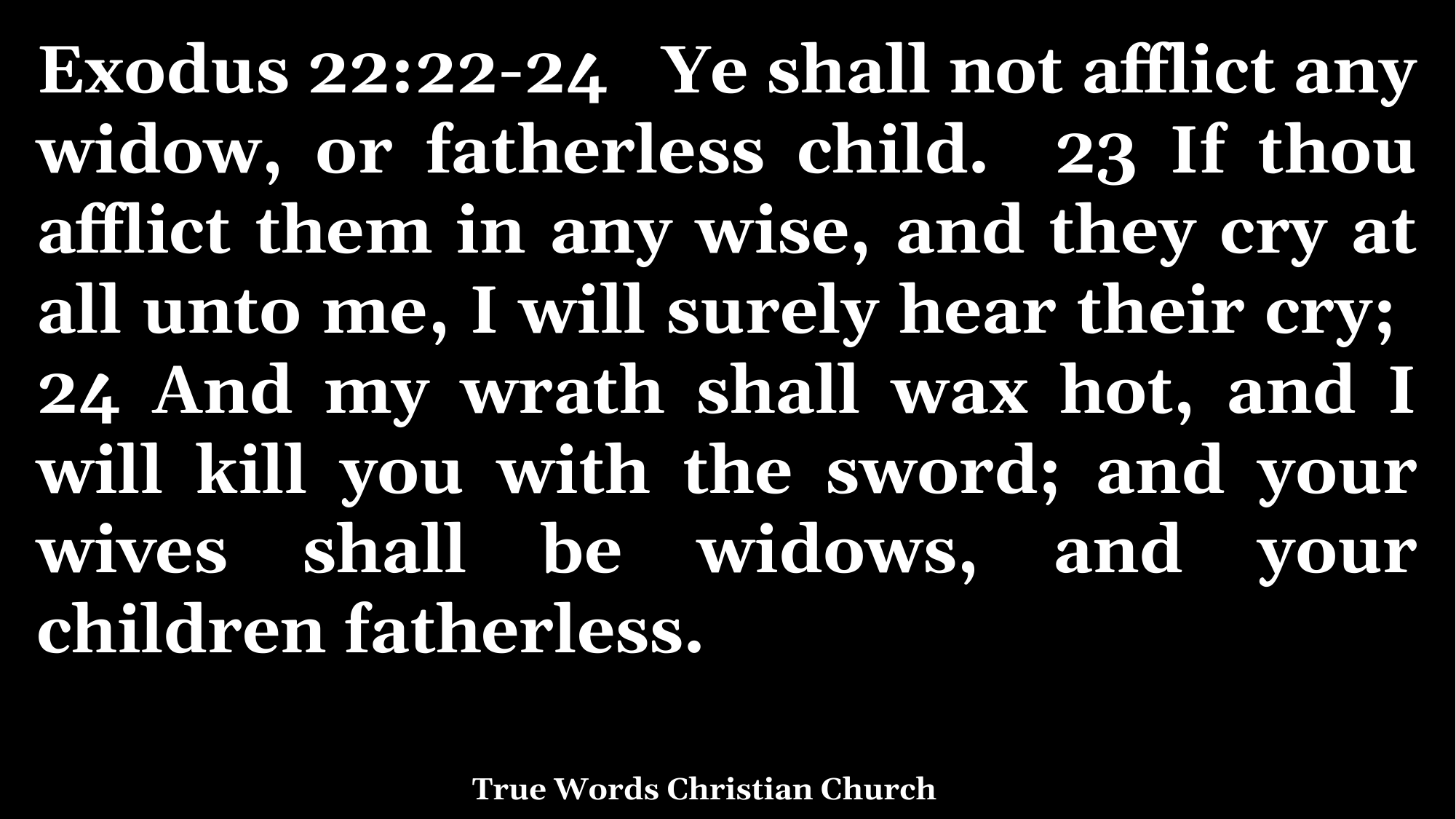

Exodus 22:22-24   Ye shall not afflict any widow, or fatherless child.  23 If thou afflict them in any wise, and they cry at all unto me, I will surely hear their cry;  24 And my wrath shall wax hot, and I will kill you with the sword; and your wives shall be widows, and your children fatherless.
True Words Christian Church